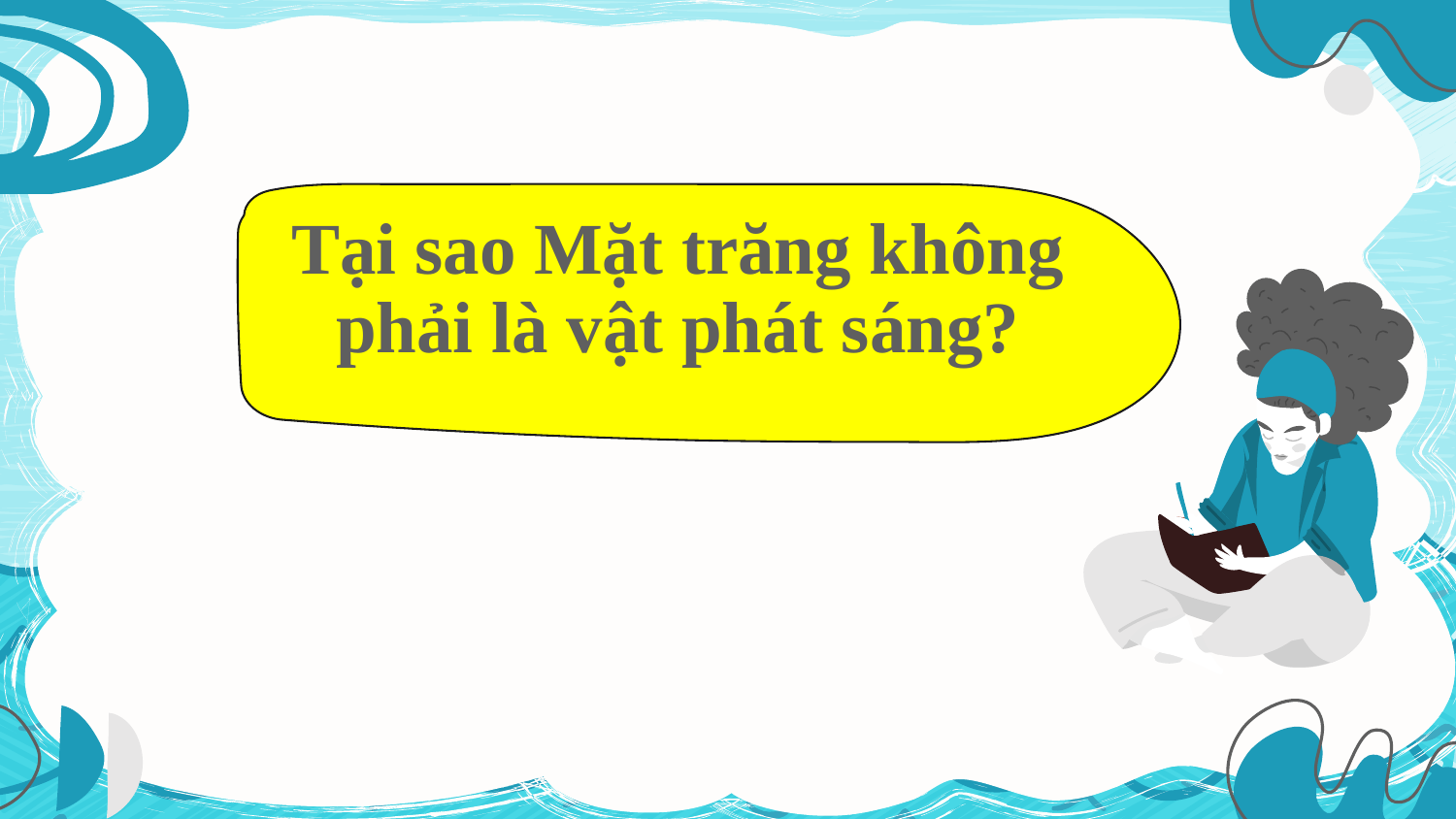

# Tại sao Mặt trăng không phải là vật phát sáng?